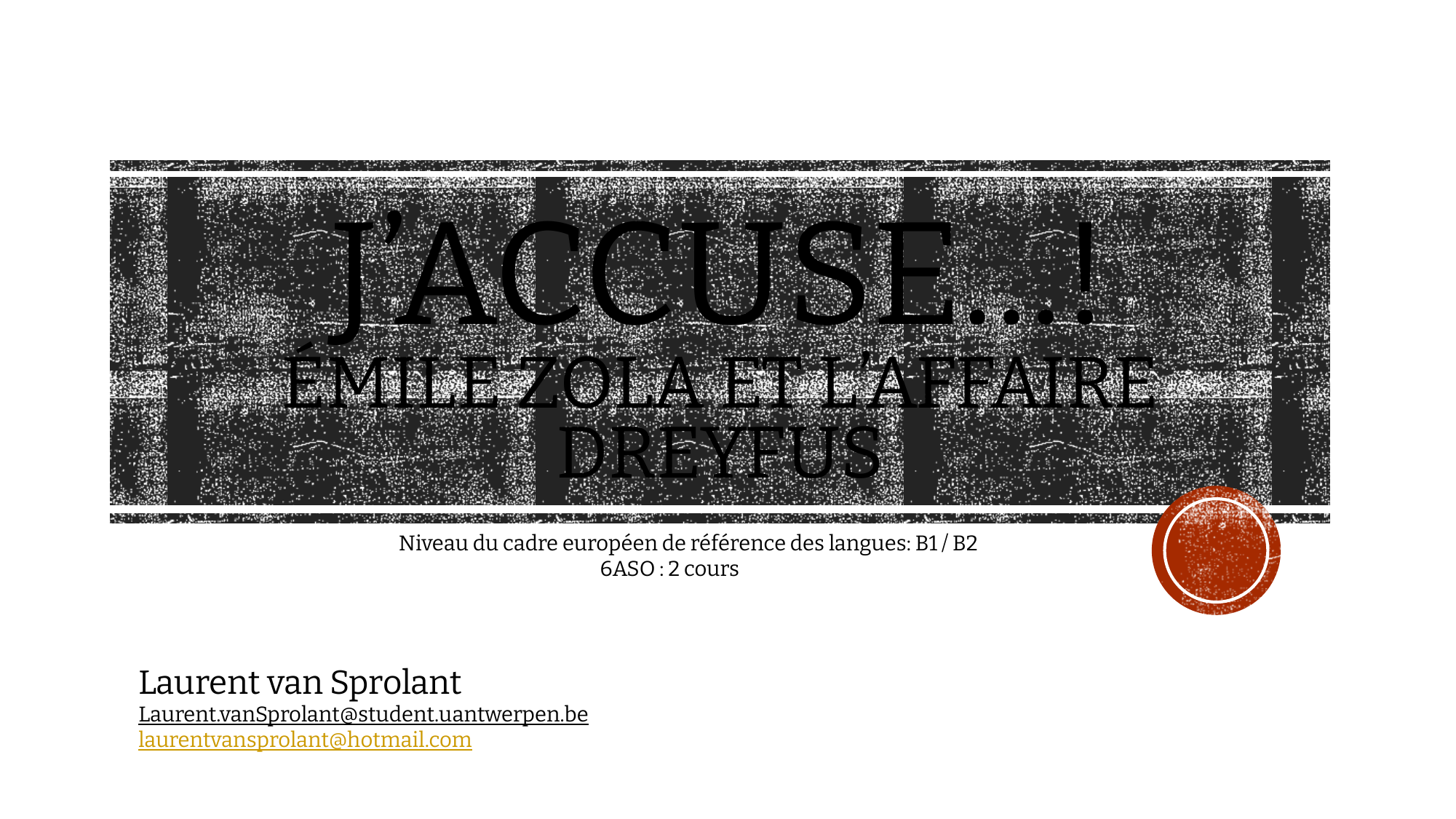

# J’accuse…! émile Zola et l’affaire Dreyfus
                                           Niveau du cadre européen de référence des langues: B1 / B2
                                  6ASO : 2 cours

Laurent van Sprolant
Laurent.vanSprolant@student.uantwerpen.be
laurentvansprolant@hotmail.com